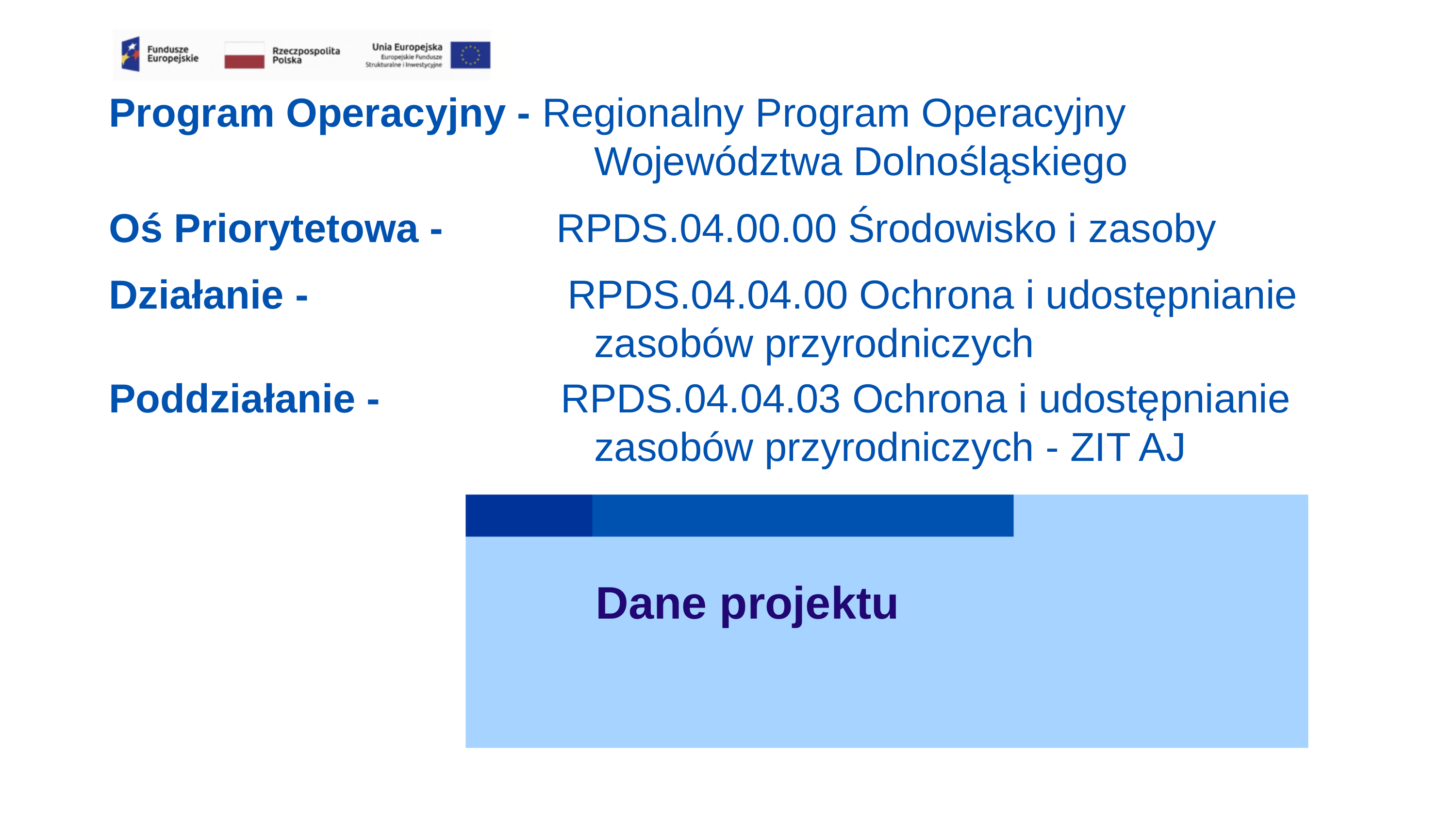

Program Operacyjny - Regionalny Program Operacyjny
                                           Województwa Dolnośląskiego
Oś Priorytetowa -          RPDS.04.00.00 Środowisko i zasoby
Działanie -                       RPDS.04.04.00 Ochrona i udostępnianie
                                           zasobów przyrodniczych
Poddziałanie -                RPDS.04.04.03 Ochrona i udostępnianie
                                           zasobów przyrodniczych - ZIT AJ

Dane projektu